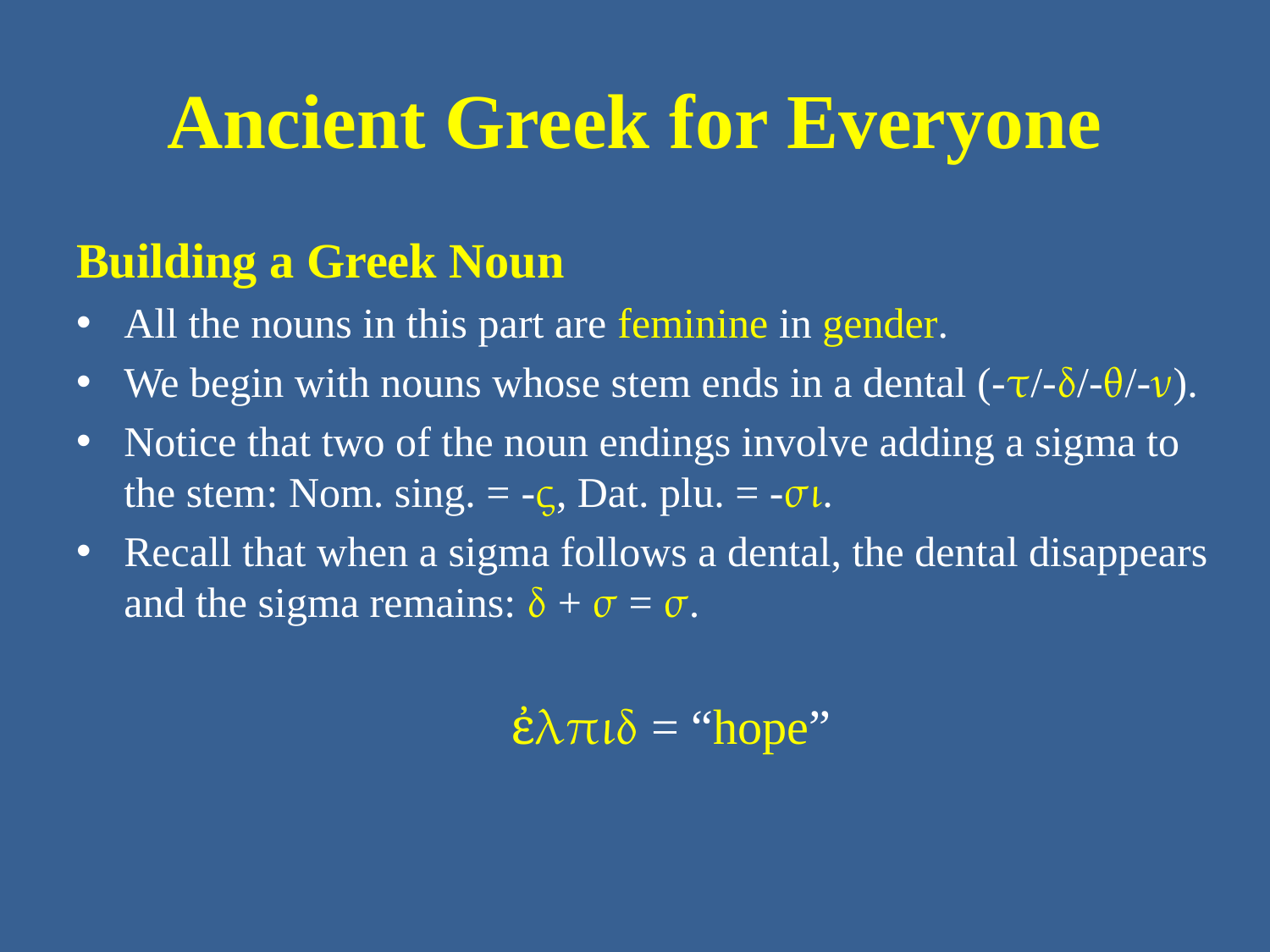

# Ancient Greek for Everyone
Building a Greek Noun
All the nouns in this part are feminine in gender.
We begin with nouns whose stem ends in a dental (-τ/-δ/-θ/-ν).
Notice that two of the noun endings involve adding a sigma to the stem: Nom. sing. = -ς, Dat. plu. = -σι.
Recall that when a sigma follows a dental, the dental disappears and the sigma remains: δ + σ = σ.

ἐλπιδ = “hope”